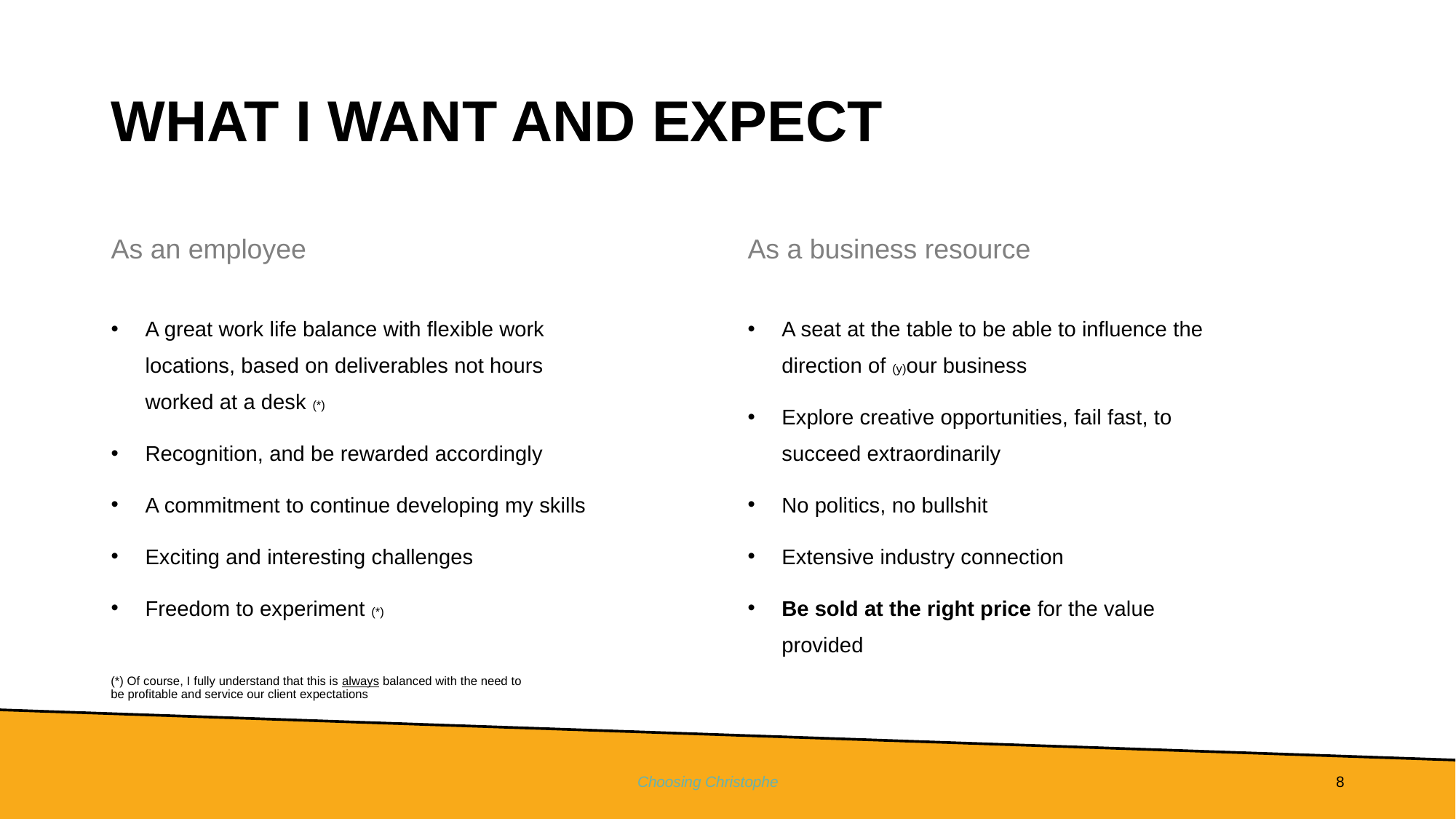

# What I want and expect
As an employee
As a business resource
A great work life balance with flexible work locations, based on deliverables not hours worked at a desk (*)
Recognition, and be rewarded accordingly
A commitment to continue developing my skills
Exciting and interesting challenges
Freedom to experiment (*)
A seat at the table to be able to influence the direction of (y)our business
Explore creative opportunities, fail fast, to succeed extraordinarily
No politics, no bullshit
Extensive industry connection
Be sold at the right price for the value provided

(*) Of course, I fully understand that this is always balanced with the need to be profitable and service our client expectations
Choosing Christophe
8